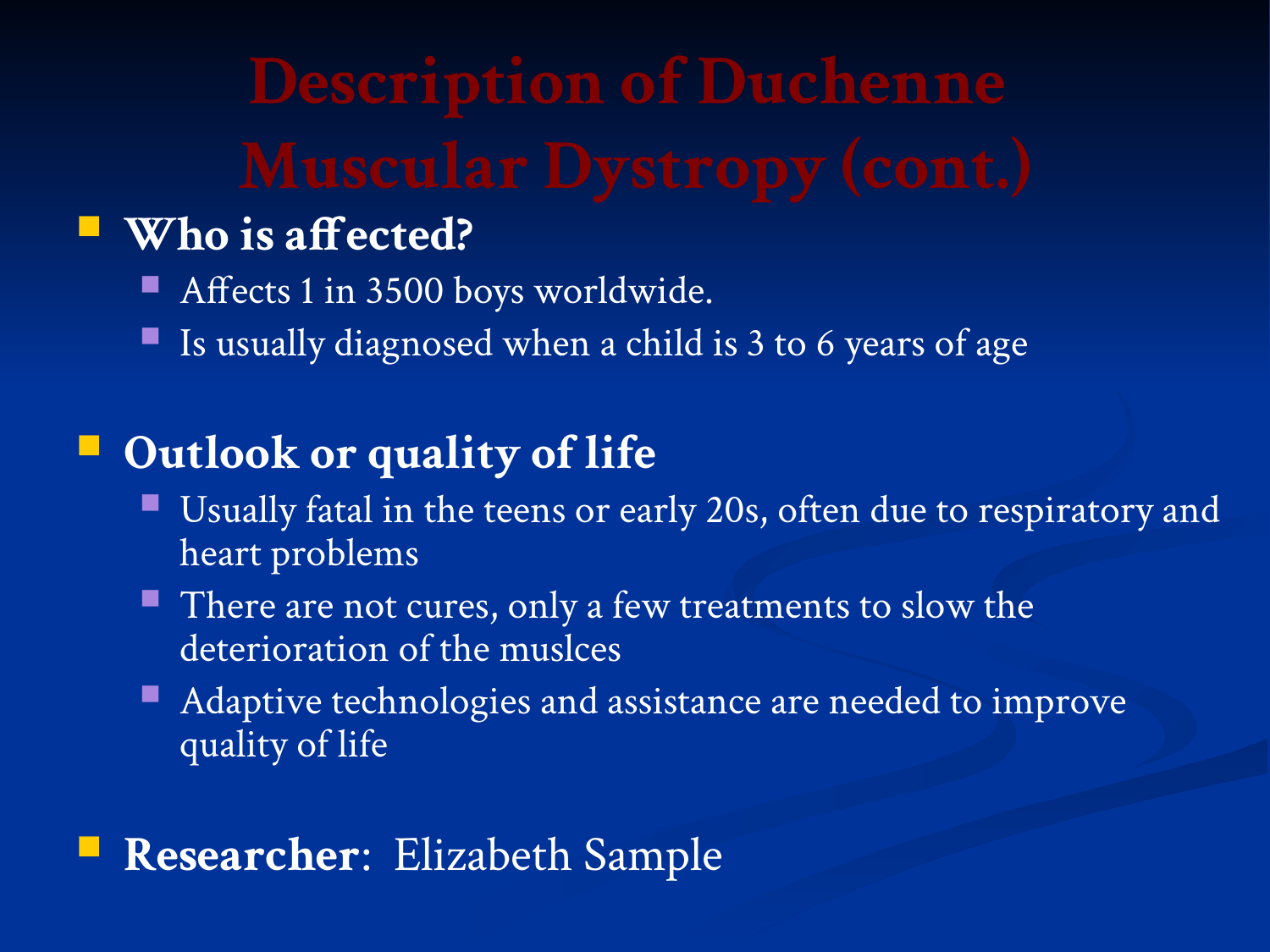

# Description of Duchenne Muscular Dystropy (cont.)
Who is affected?
Affects 1 in 3500 boys worldwide.
Is usually diagnosed when a child is 3 to 6 years of age

Outlook or quality of life
Usually fatal in the teens or early 20s, often due to respiratory and heart problems
There are not cures, only a few treatments to slow the deterioration of the muslces
Adaptive technologies and assistance are needed to improve quality of life

Researcher:  Elizabeth Sample